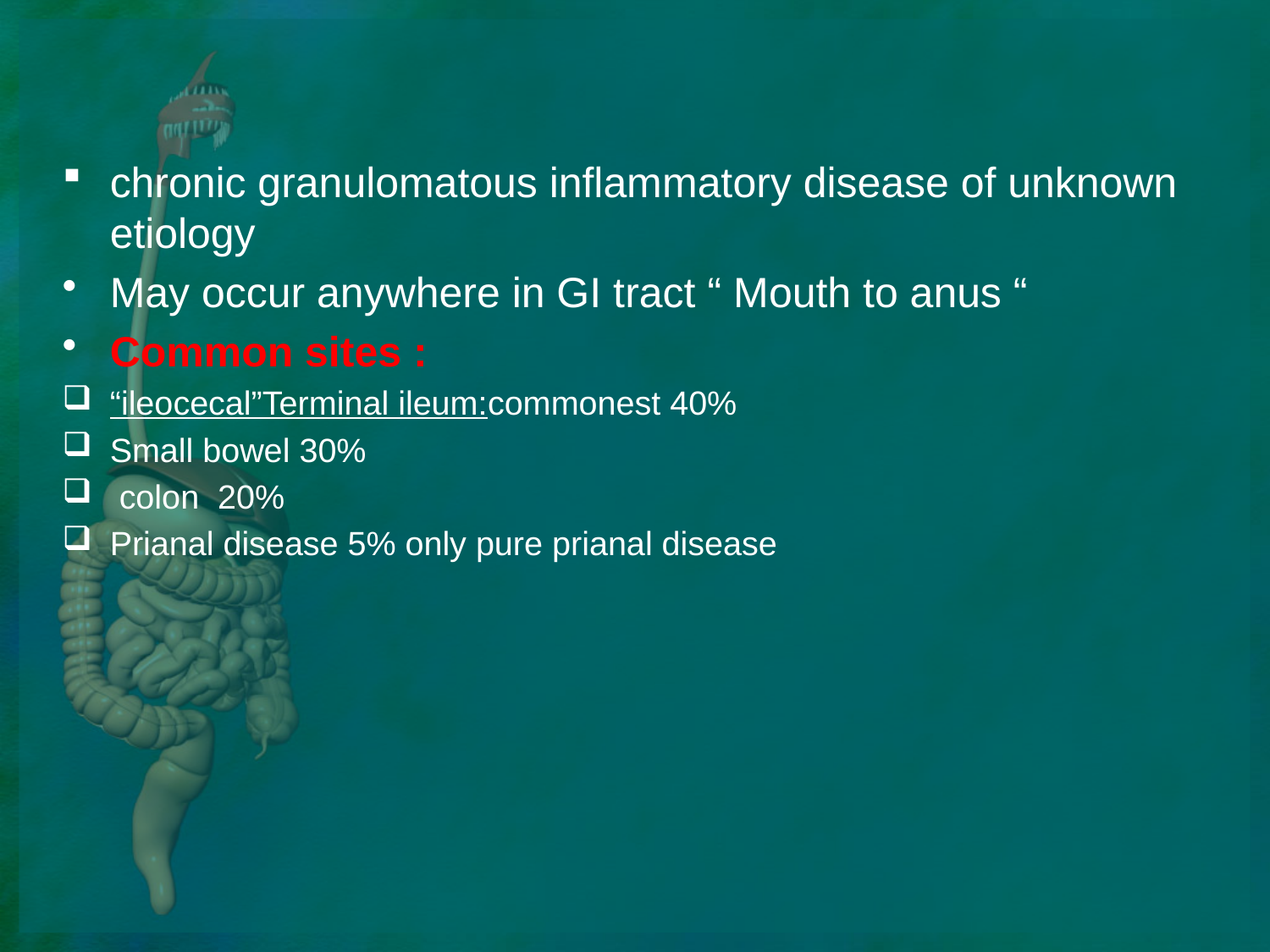

#
chronic granulomatous inflammatory disease of unknown etiology
May occur anywhere in GI tract “ Mouth to anus “
Common sites :
“ileocecal”Terminal ileum:commonest 40%
Small bowel 30%
 colon  20%
Prianal disease 5% only pure prianal disease